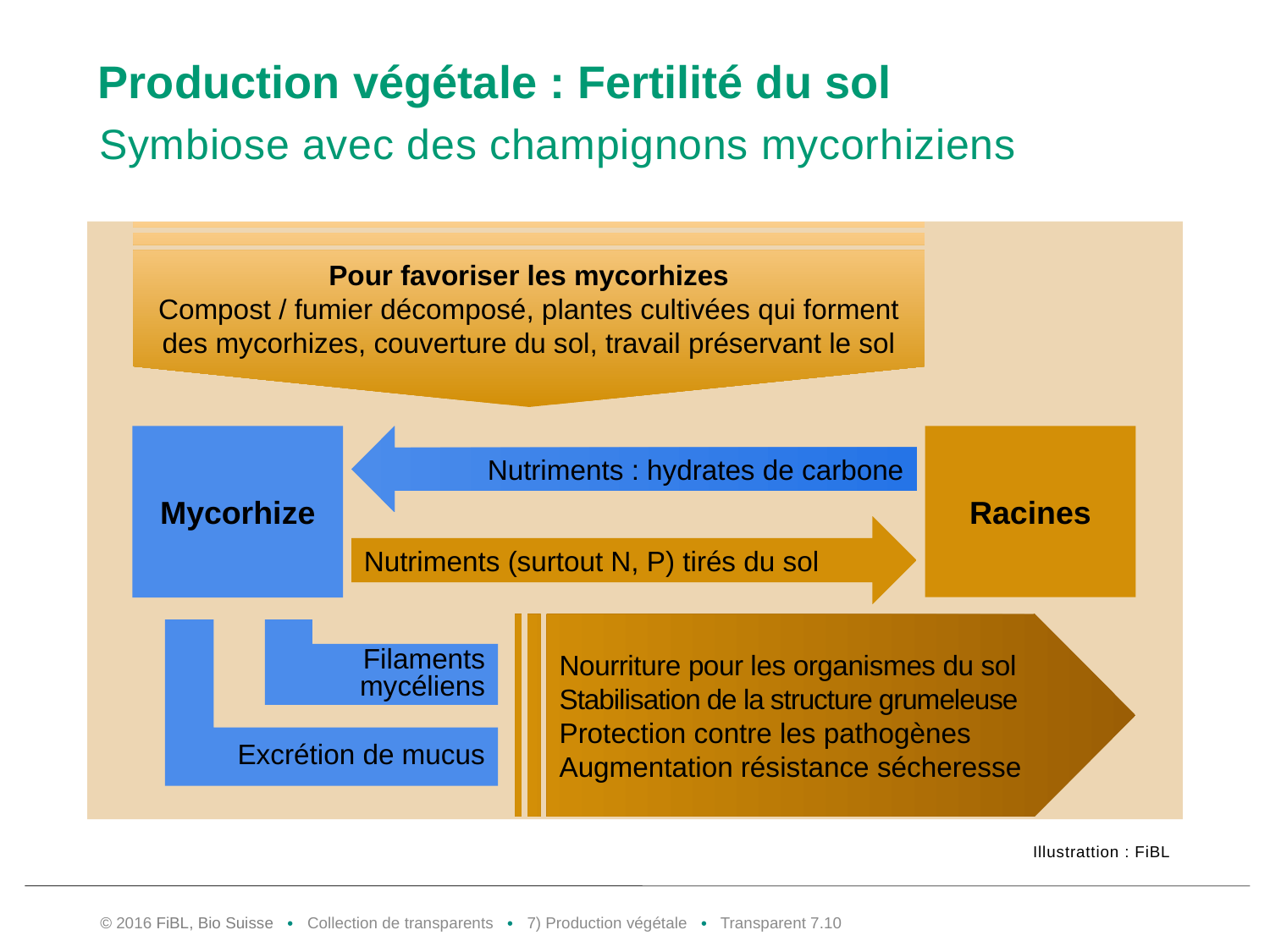

Pour favoriser les mycorhizes
Compost / fumier décomposé, plantes cultivées qui forment des mycorhizes, couverture du sol, travail préservant le sol
# Production végétale : Fertilité du sol
Symbiose avec des champignons mycorhiziens

Mycorhize
Nutriments : hydrates de carbone
Racines
Nutriments (surtout N, P) tirés du sol
Nourriture pour les organismes du sol
Stabilisation de la structure grumeleuse
Protection contre les pathogènes
Augmentation résistance sécheresse
Excrétion de mucus
Filaments mycéliens
Illustrattion : FiBL
© 2016 FiBL, Bio Suisse   •   Collection de transparents   •   7) Production végétale   •   Transparent 7.10